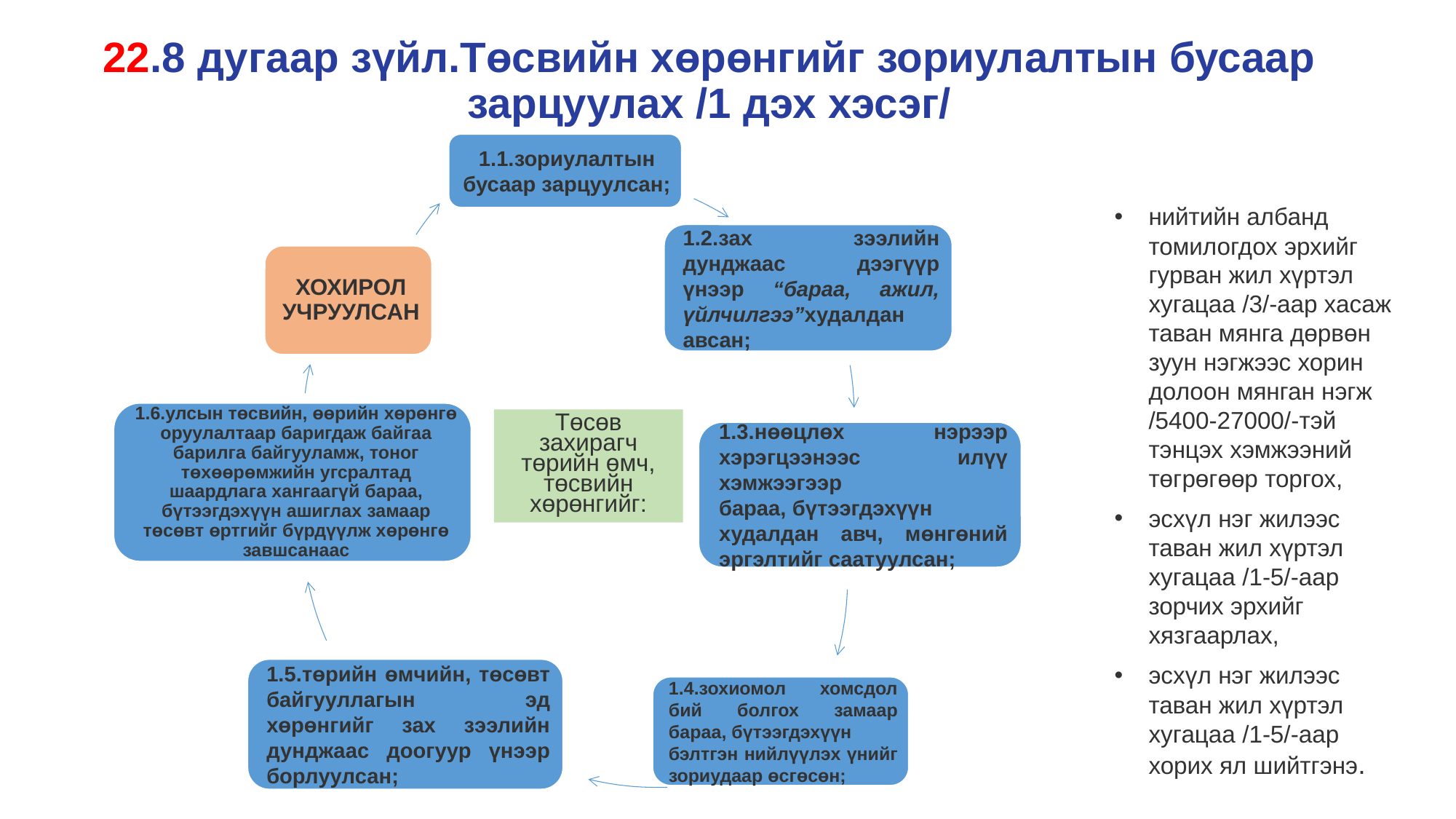

# 22.8 дугаар зүйл.Төсвийн хөрөнгийг зориулалтын бусаар зарцуулах /1 дэх хэсэг/
1.1.зориулалтын бусаар зарцуулсан;
1.2.зах зээлийн дунджаас дээгүүр үнээр “бараа, ажил, үйлчилгээ”худалдан авсан;
1.3.нөөцлөх нэрээр хэрэгцээнээс илүү хэмжээгээр бараа, бүтээгдэхүүн худалдан авч, мөнгөний эргэлтийг саатуулсан;
1.4.зохиомол хомсдол бий болгох замаар бараа, бүтээгдэхүүн бэлтгэн нийлүүлэх үнийг зориудаар өсгөсөн;
1.5.төрийн өмчийн, төсөвт байгууллагын эд хөрөнгийг зах зээлийн дунджаас доогуур үнээр борлуулсан;
1.6.улсын төсвийн, өөрийн хөрөнгө оруулалтаар баригдаж байгаа барилга байгууламж, тоног төхөөрөмжийн угсралтад шаардлага хангаагүй бараа, бүтээгдэхүүн ашиглах замаар төсөвт өртгийг бүрдүүлж хөрөнгө завшсанаас
ХОХИРОЛ УЧРУУЛСАН
нийтийн албанд томилогдох эрхийг гурван жил хүртэл хугацаа /3/-аар хасаж таван мянга дөрвөн зуун нэгжээс хорин долоон мянган нэгж /5400-27000/-тэй тэнцэх хэмжээний төгрөгөөр торгох,
эсхүл нэг жилээс таван жил хүртэл хугацаа /1-5/-аар зорчих эрхийг хязгаарлах,
эсхүл нэг жилээс таван жил хүртэл хугацаа /1-5/-аар хорих ял шийтгэнэ.
Төсөв захирагч төрийн өмч, төсвийн хөрөнгийг: